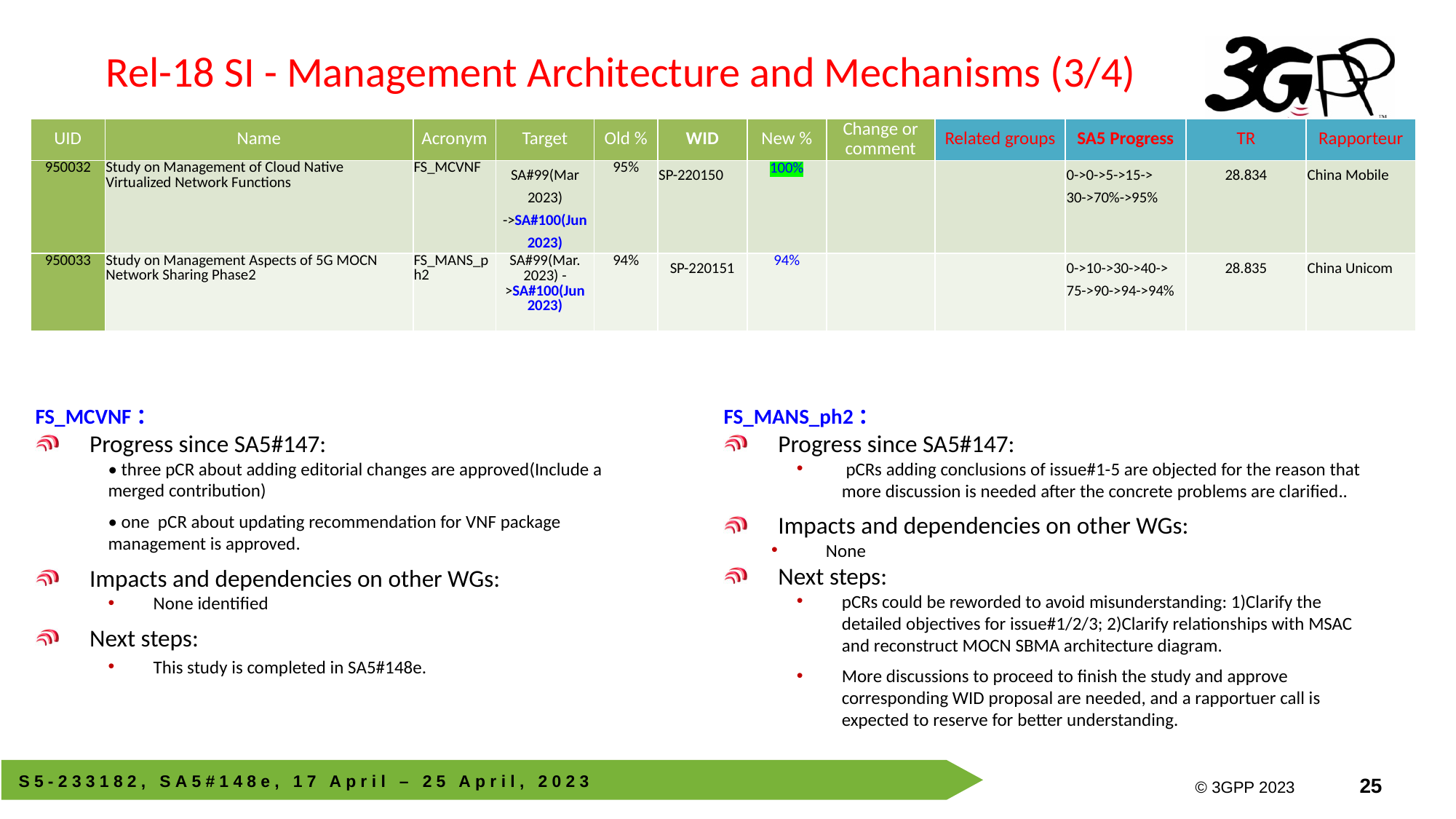

# Rel-18 SI - Management Architecture and Mechanisms (3/4)
| UID | Name | Acronym | Target | Old % | WID | New % | Change or comment | Related groups | SA5 Progress | TR | Rapporteur |
| --- | --- | --- | --- | --- | --- | --- | --- | --- | --- | --- | --- |
| 950032 | Study on Management of Cloud Native Virtualized Network Functions | FS\_MCVNF | SA#99(Mar 2023) ->SA#100(Jun 2023) | 95% | SP-220150 | 100% |  |  | 0->0->5->15-> 30->70%->95% | 28.834 | China Mobile |
| 950033 | Study on Management Aspects of 5G MOCN Network Sharing Phase2 | FS\_MANS\_ph2 | SA#99(Mar. 2023) ->SA#100(Jun 2023) | 94% | SP-220151 | 94% |  |  | 0->10->30->40-> 75->90->94->94% | 28.835 | China Unicom |
FS_MCVNF：
Progress since SA5#147:
• three pCR about adding editorial changes are approved(Include a merged contribution)
• one  pCR about updating recommendation for VNF package management is approved.
Impacts and dependencies on other WGs:
None identified
Next steps:
This study is completed in SA5#148e.
FS_MANS_ph2：
Progress since SA5#147:
 pCRs adding conclusions of issue#1-5 are objected for the reason that more discussion is needed after the concrete problems are clarified..
Impacts and dependencies on other WGs:
None
Next steps:
pCRs could be reworded to avoid misunderstanding: 1)Clarify the detailed objectives for issue#1/2/3; 2)Clarify relationships with MSAC and reconstruct MOCN SBMA architecture diagram.
More discussions to proceed to finish the study and approve corresponding WID proposal are needed, and a rapportuer call is expected to reserve for better understanding.